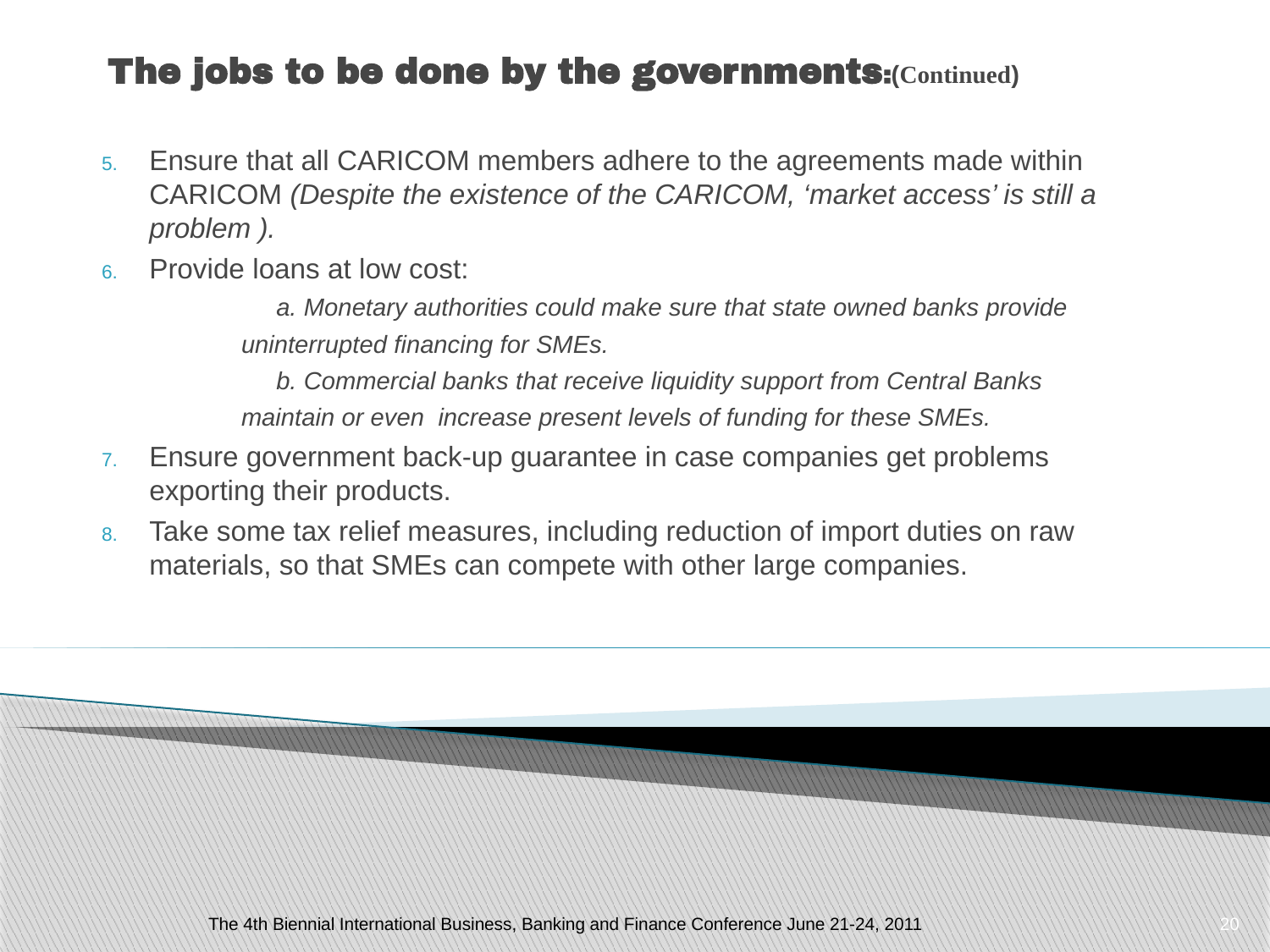

# The jobs to be done by the governments:(Continued)
Ensure that all CARICOM members adhere to the agreements made within CARICOM (Despite the existence of the CARICOM, ‘market access’ is still a problem ).
Provide loans at low cost:
		a. Monetary authorities could make sure that state owned banks provide
                    uninterrupted financing for SMEs.
		b. Commercial banks that receive liquidity support from Central Banks
                    maintain or even  increase present levels of funding for these SMEs.
Ensure government back-up guarantee in case companies get problems exporting their products.
Take some tax relief measures, including reduction of import duties on raw materials, so that SMEs can compete with other large companies.

The 4th Biennial International Business, Banking and Finance Conference June 21-24, 2011
20